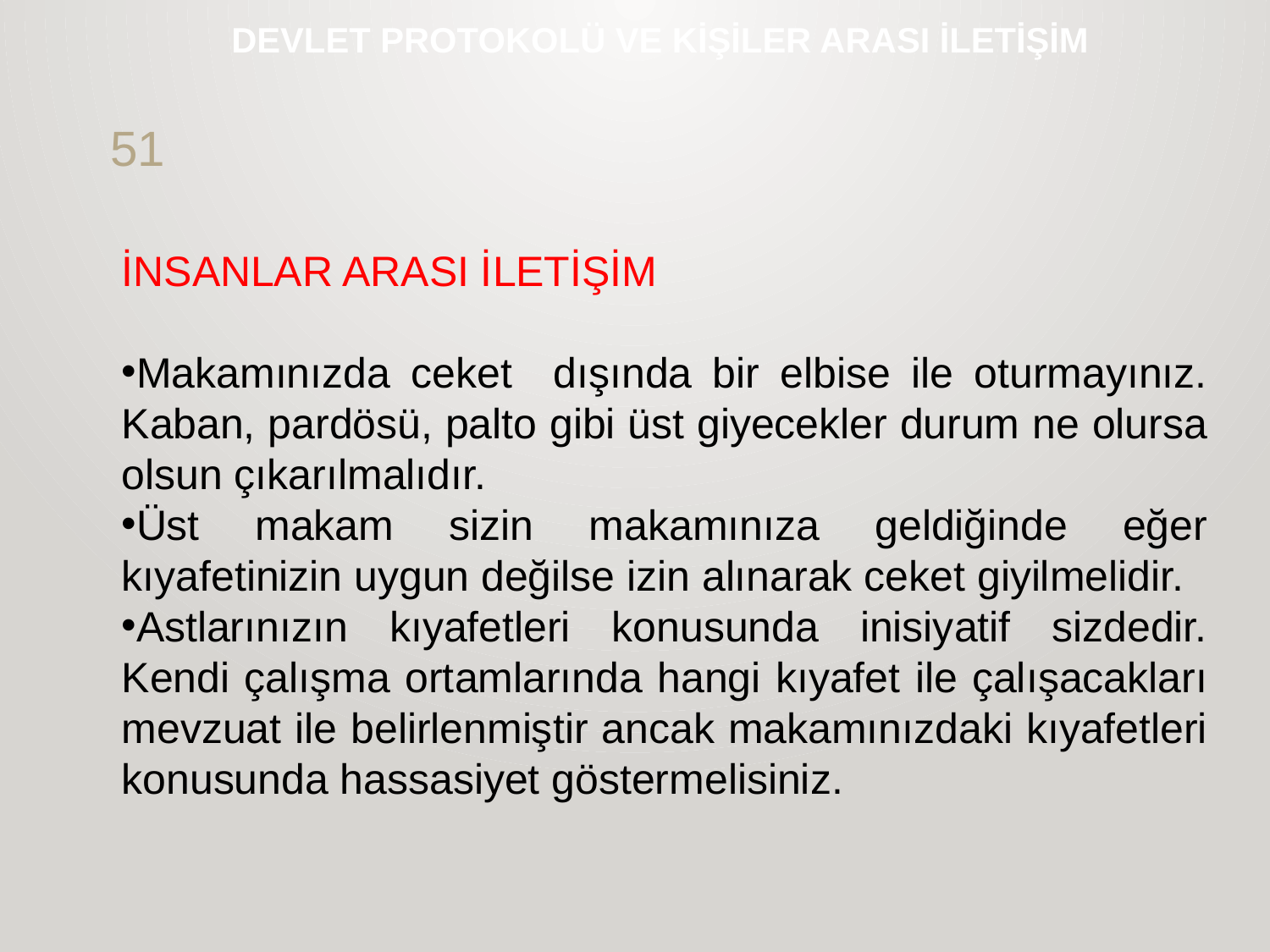

# DEVLET PROTOKOLÜ VE KİŞİLER ARASI İLETİŞİM
51

İNSANLAR ARASI İLETİŞİM

Makamınızda ceket  dışında bir elbise ile oturmayınız. Kaban, pardösü, palto gibi üst giyecekler durum ne olursa olsun çıkarılmalıdır.
Üst makam sizin makamınıza geldiğinde eğer kıyafetinizin uygun değilse izin alınarak ceket giyilmelidir.
Astlarınızın kıyafetleri konusunda inisiyatif sizdedir. Kendi çalışma ortamlarında hangi kıyafet ile çalışacakları mevzuat ile belirlenmiştir ancak makamınızdaki kıyafetleri konusunda hassasiyet göstermelisiniz.